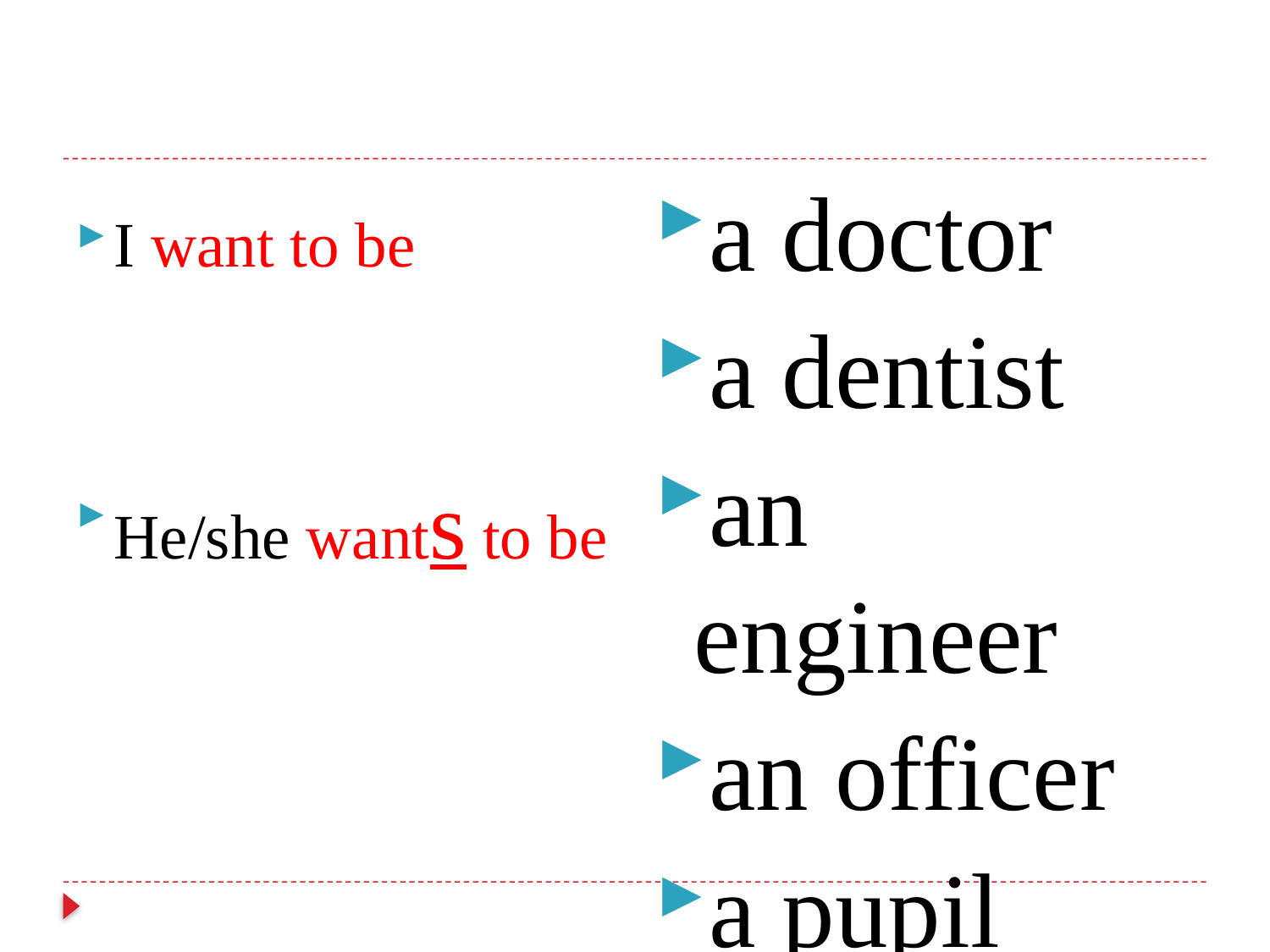

a doctor
a dentist
an engineer
an officer
a pupil
I want to be

He/she wants to be